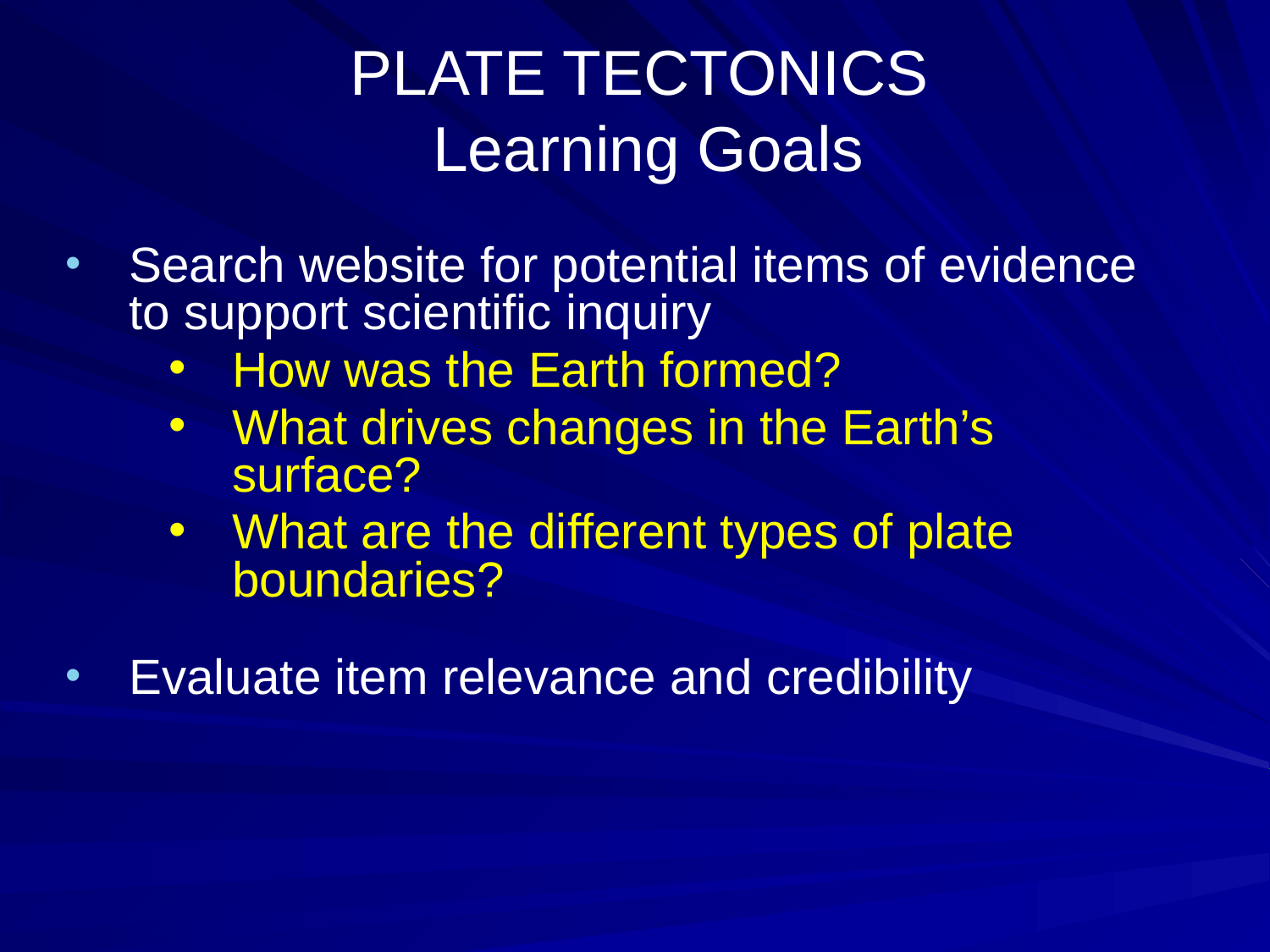

PLATE TECTONICS
Learning Goals

Search website for potential items of evidence to support scientific inquiry
How was the Earth formed?
What drives changes in the Earth’s surface?
What are the different types of plate boundaries?

Evaluate item relevance and credibility